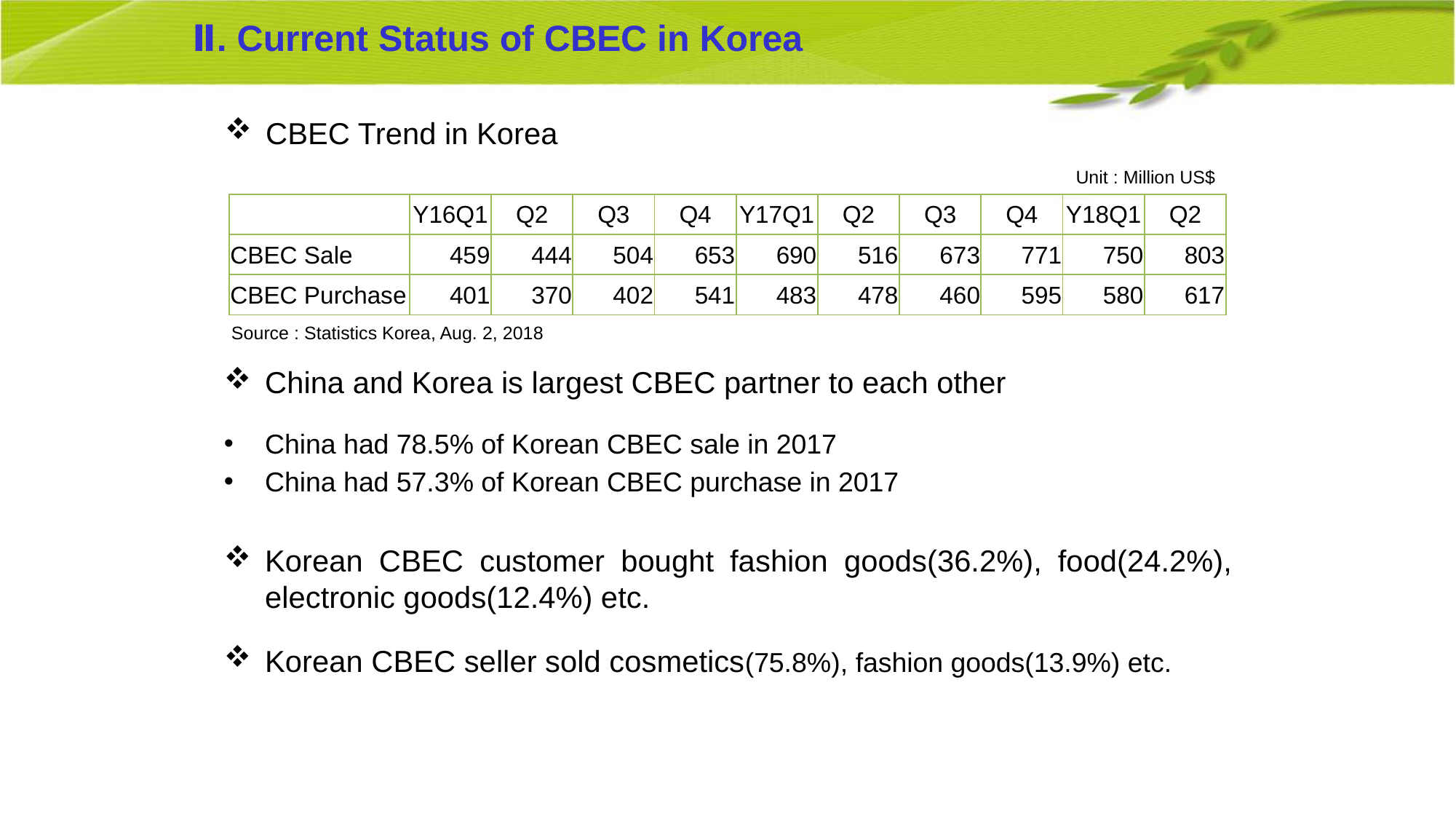

# Ⅱ. Current Status of CBEC in Korea
CBEC Trend in Korea
Unit : Million US$
|  | Y16Q1 | Q2 | Q3 | Q4 | Y17Q1 | Q2 | Q3 | Q4 | Y18Q1 | Q2 |
| --- | --- | --- | --- | --- | --- | --- | --- | --- | --- | --- |
| CBEC Sale | 459 | 444 | 504 | 653 | 690 | 516 | 673 | 771 | 750 | 803 |
| CBEC Purchase | 401 | 370 | 402 | 541 | 483 | 478 | 460 | 595 | 580 | 617 |
Source : Statistics Korea, Aug. 2, 2018
China and Korea is largest CBEC partner to each other

China had 78.5% of Korean CBEC sale in 2017
China had 57.3% of Korean CBEC purchase in 2017

Korean CBEC customer bought fashion goods(36.2%), food(24.2%), electronic goods(12.4%) etc.

Korean CBEC seller sold cosmetics(75.8%), fashion goods(13.9%) etc.